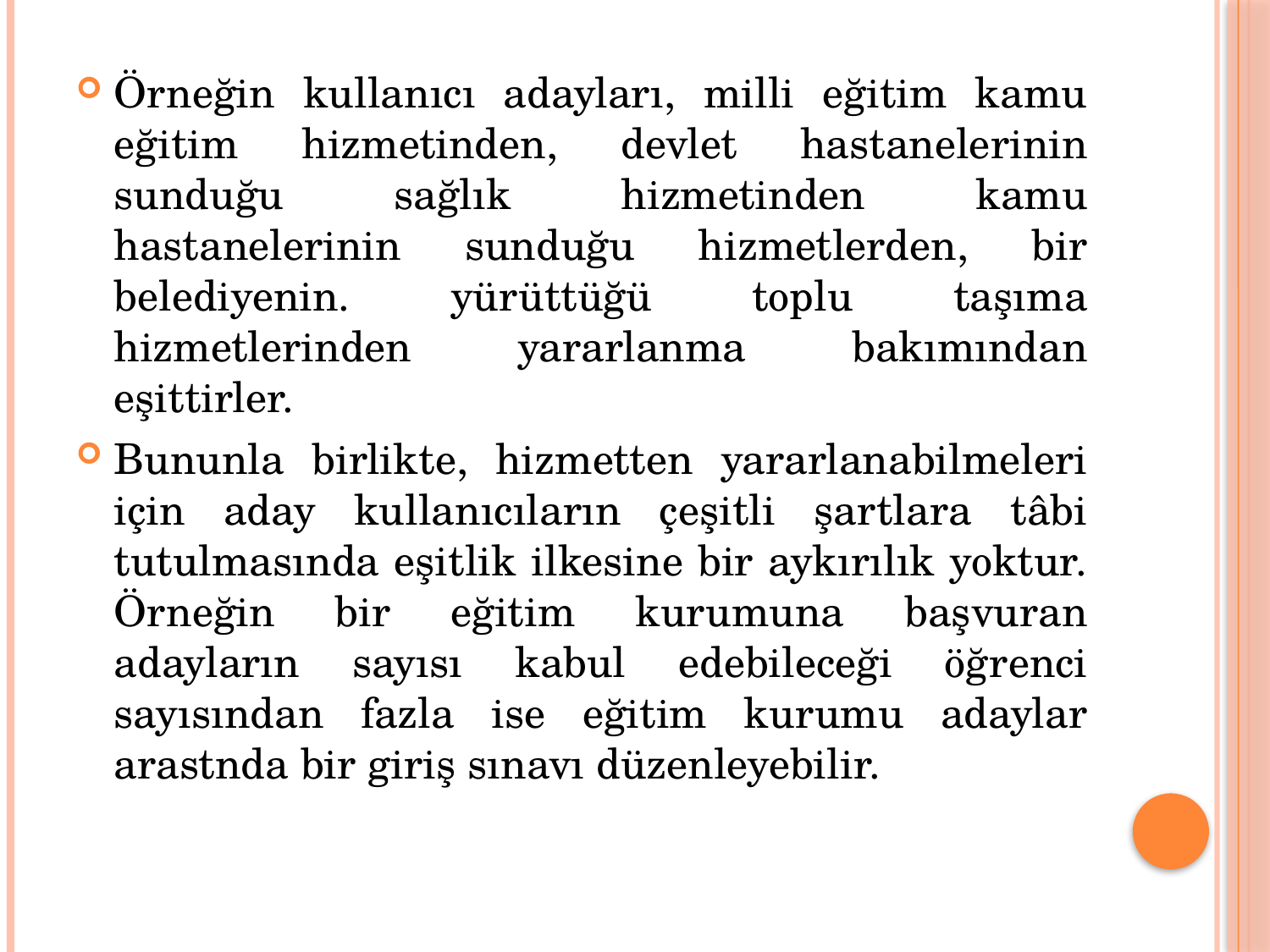

Örneğin kullanıcı adayları, milli eğitim kamu eğitim hizmetinden, devlet hastanelerinin sunduğu sağlık hizmetinden kamu hastanelerinin sunduğu hizmetlerden, bir belediyenin. yürüttüğü toplu taşıma hizmetlerinden yararlanma bakımından eşittirler.
Bununla birlikte, hizmetten yararlanabilmeleri için aday kullanıcıların çeşitli şartlara tâbi tutulmasında eşitlik ilkesine bir aykırılık yoktur. Örneğin bir eğitim kurumuna başvuran adayların sayısı kabul edebileceği öğrenci sayısından fazla ise eğitim kurumu adaylar arastnda bir giriş sınavı düzenleyebilir.